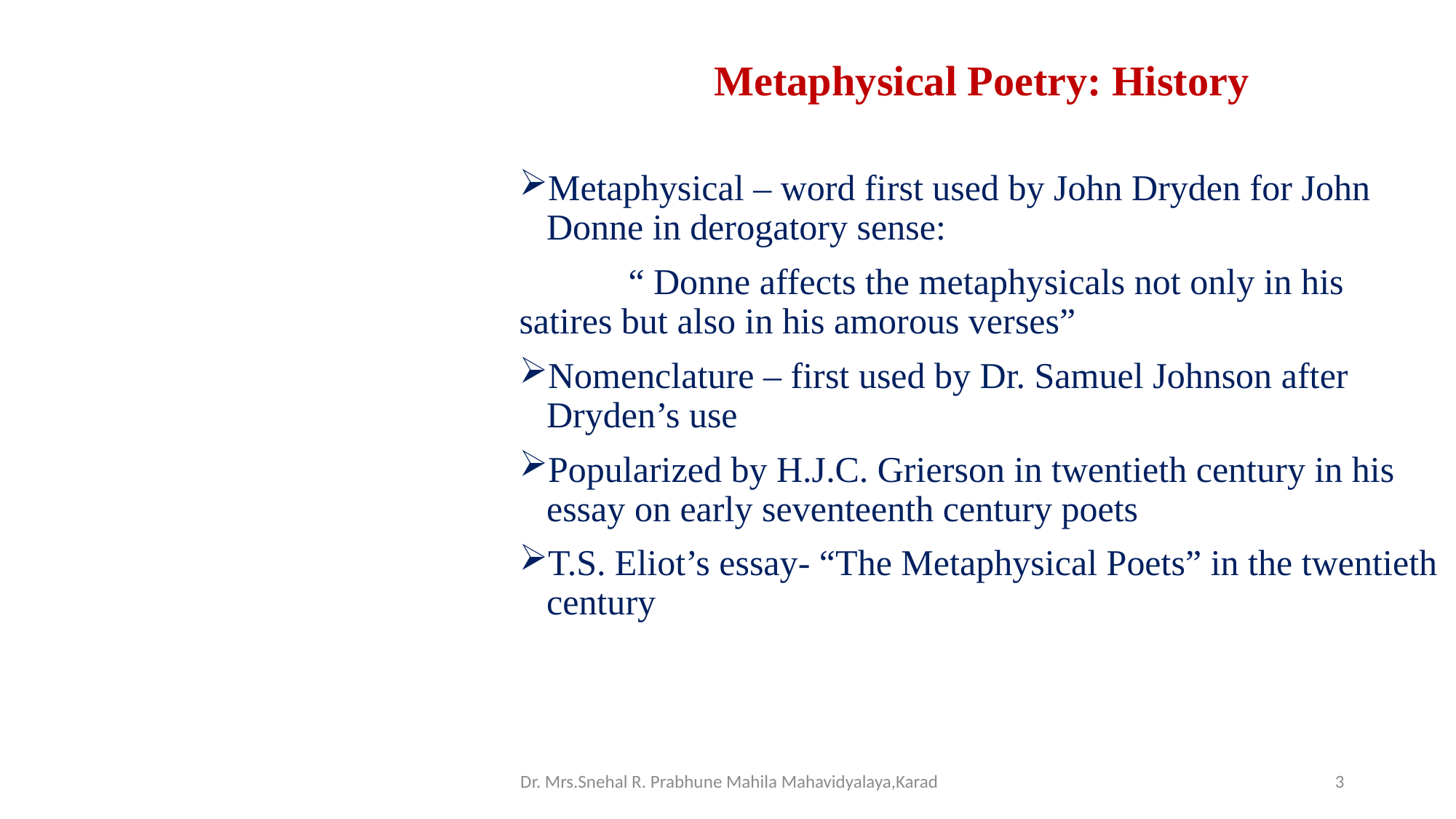

# Metaphysical Poetry: History
Metaphysical – word first used by John Dryden for John Donne in derogatory sense:
	“ Donne affects the metaphysicals not only in his satires but also in his amorous verses”
Nomenclature – first used by Dr. Samuel Johnson after Dryden’s use
Popularized by H.J.C. Grierson in twentieth century in his essay on early seventeenth century poets
T.S. Eliot’s essay- “The Metaphysical Poets” in the twentieth century

 Dr. Mrs.Snehal R. Prabhune Mahila Mahavidyalaya,Karad
3